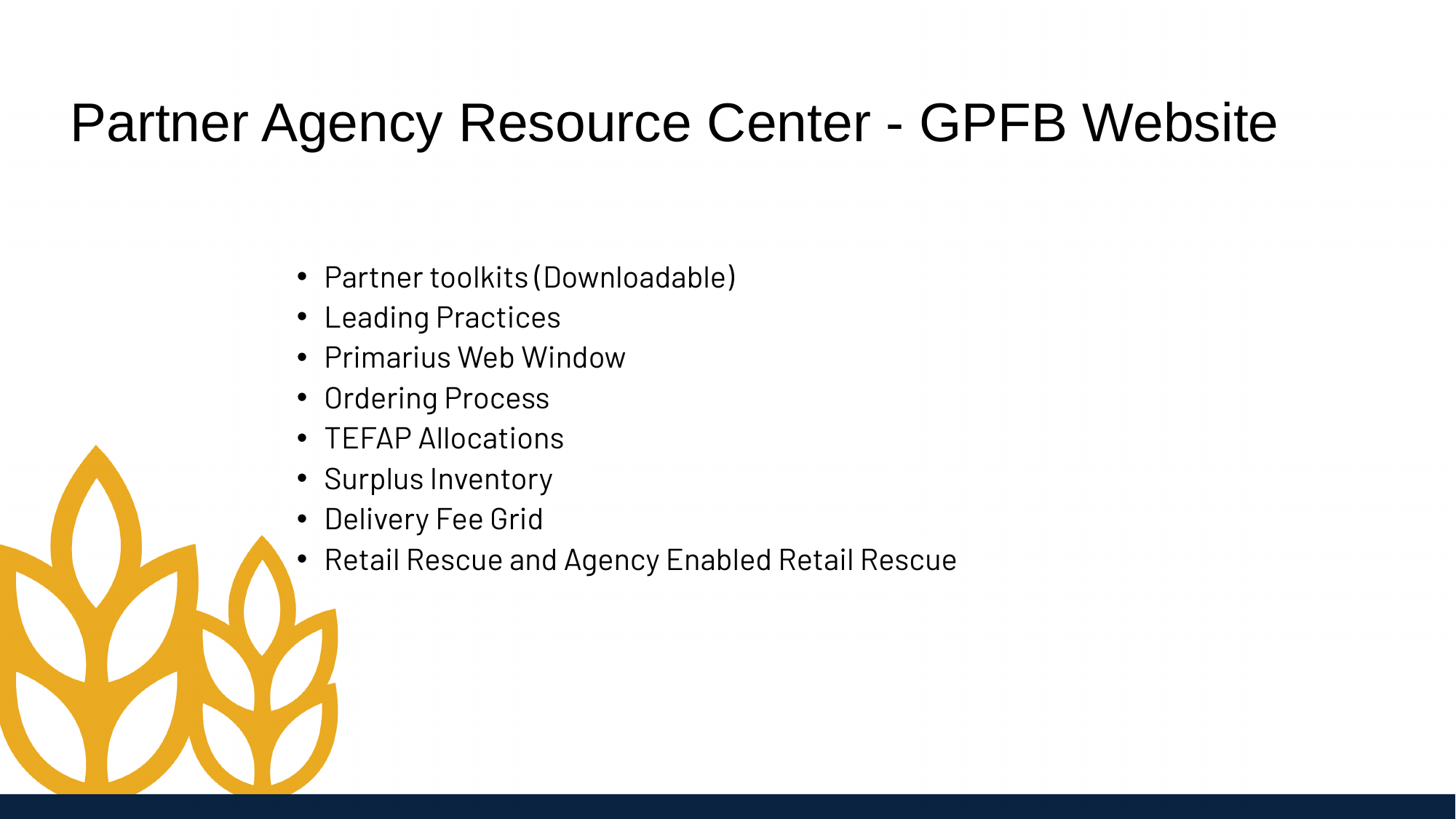

# Partner Agency Resource Center - GPFB Website

Partner toolkits (Downloadable)
Leading Practices
Primarius Web Window
Ordering Process
TEFAP Allocations
Surplus Inventory
Delivery Fee Grid
Retail Rescue and Agency Enabled Retail Rescue